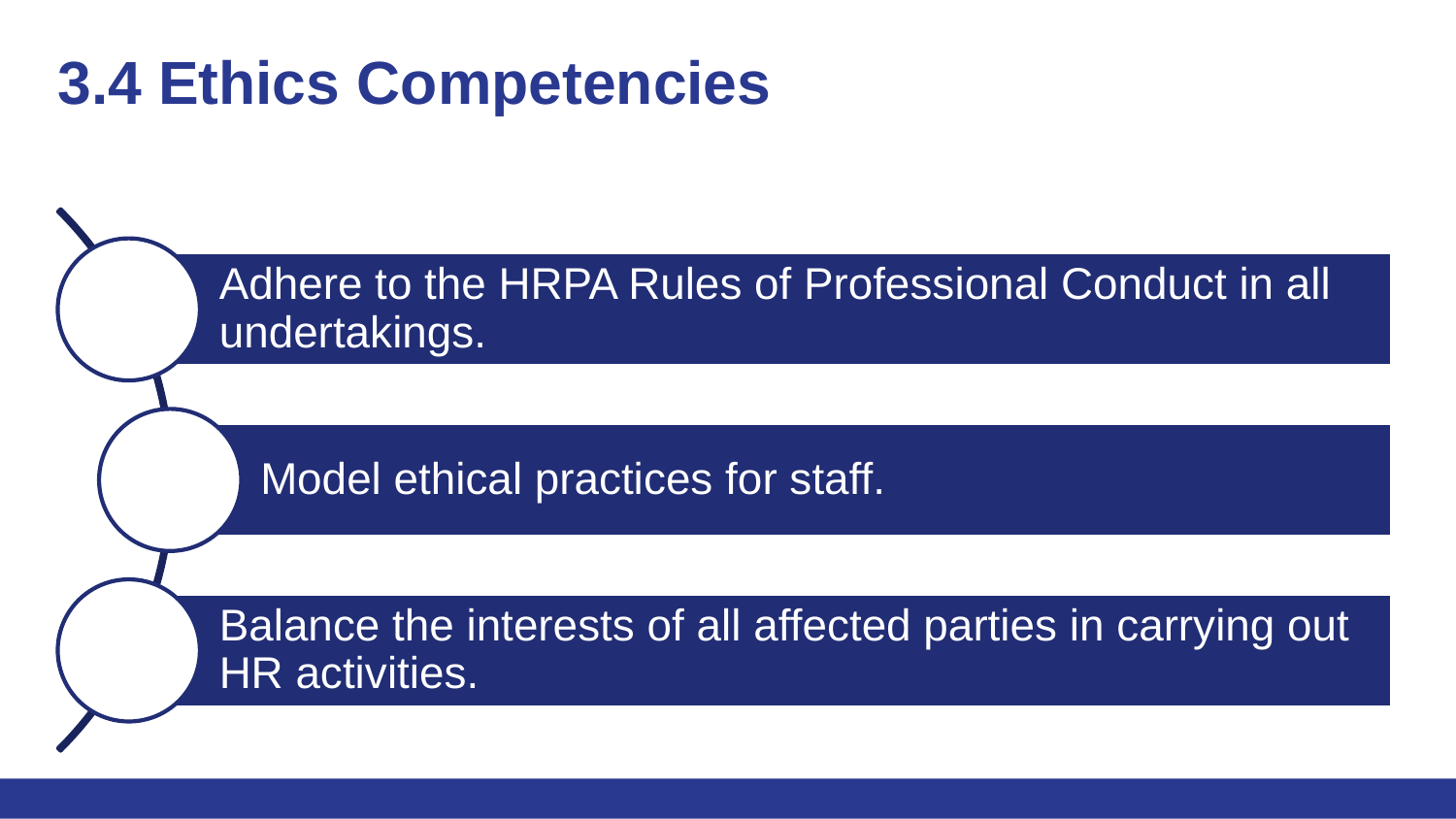

# 3.4 Ethics Competencies
Adhere to the HRPA Rules of Professional Conduct in all undertakings.
Model ethical practices for staff.
Balance the interests of all affected parties in carrying out HR activities.